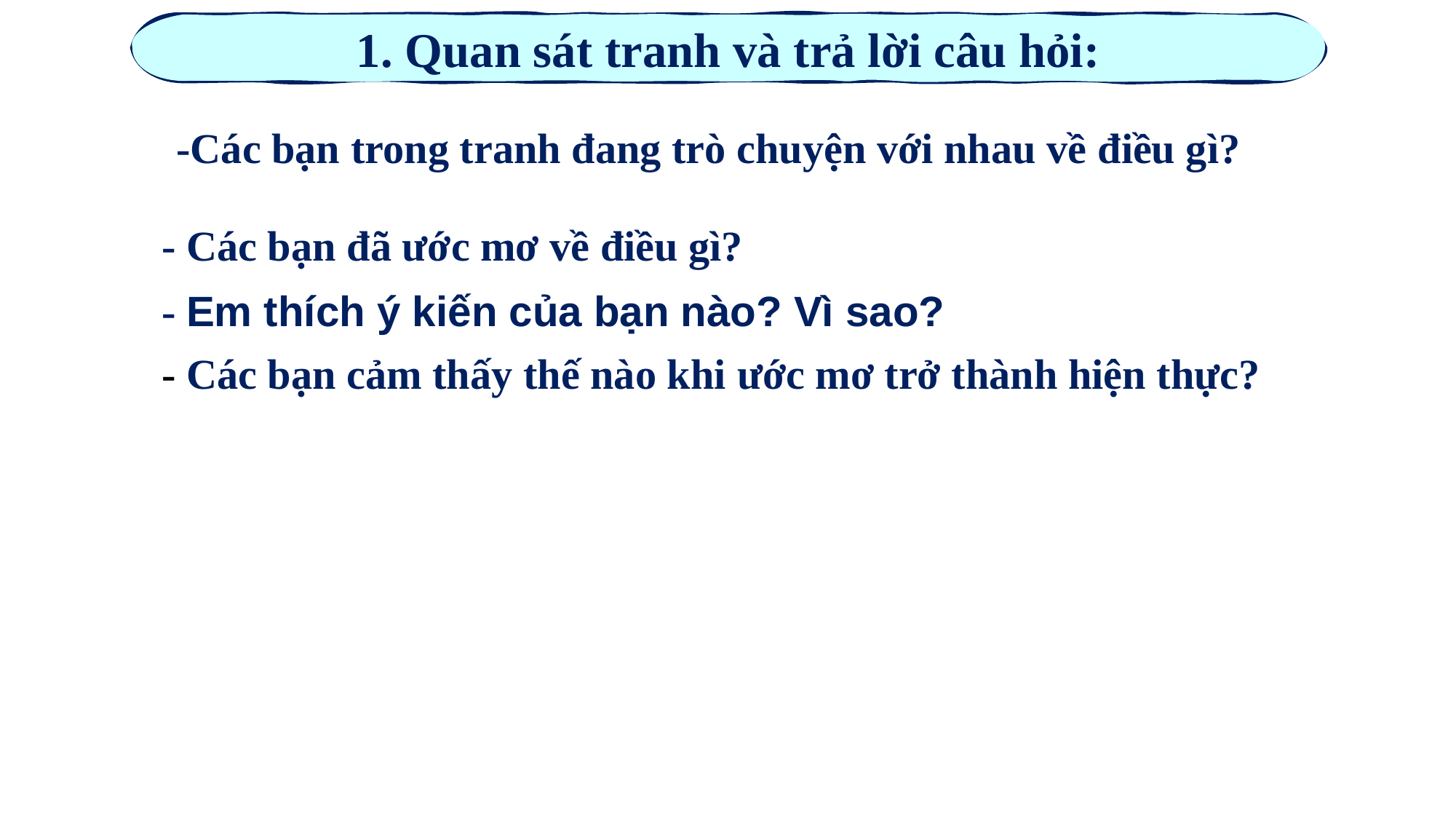

1. Quan sát tranh và trả lời câu hỏi:
-Các bạn trong tranh đang trò chuyện với nhau về điều gì?
- Các bạn đã ước mơ về điều gì?
- Em thích ý kiến của bạn nào? Vì sao?
- Các bạn cảm thấy thế nào khi ước mơ trở thành hiện thực?